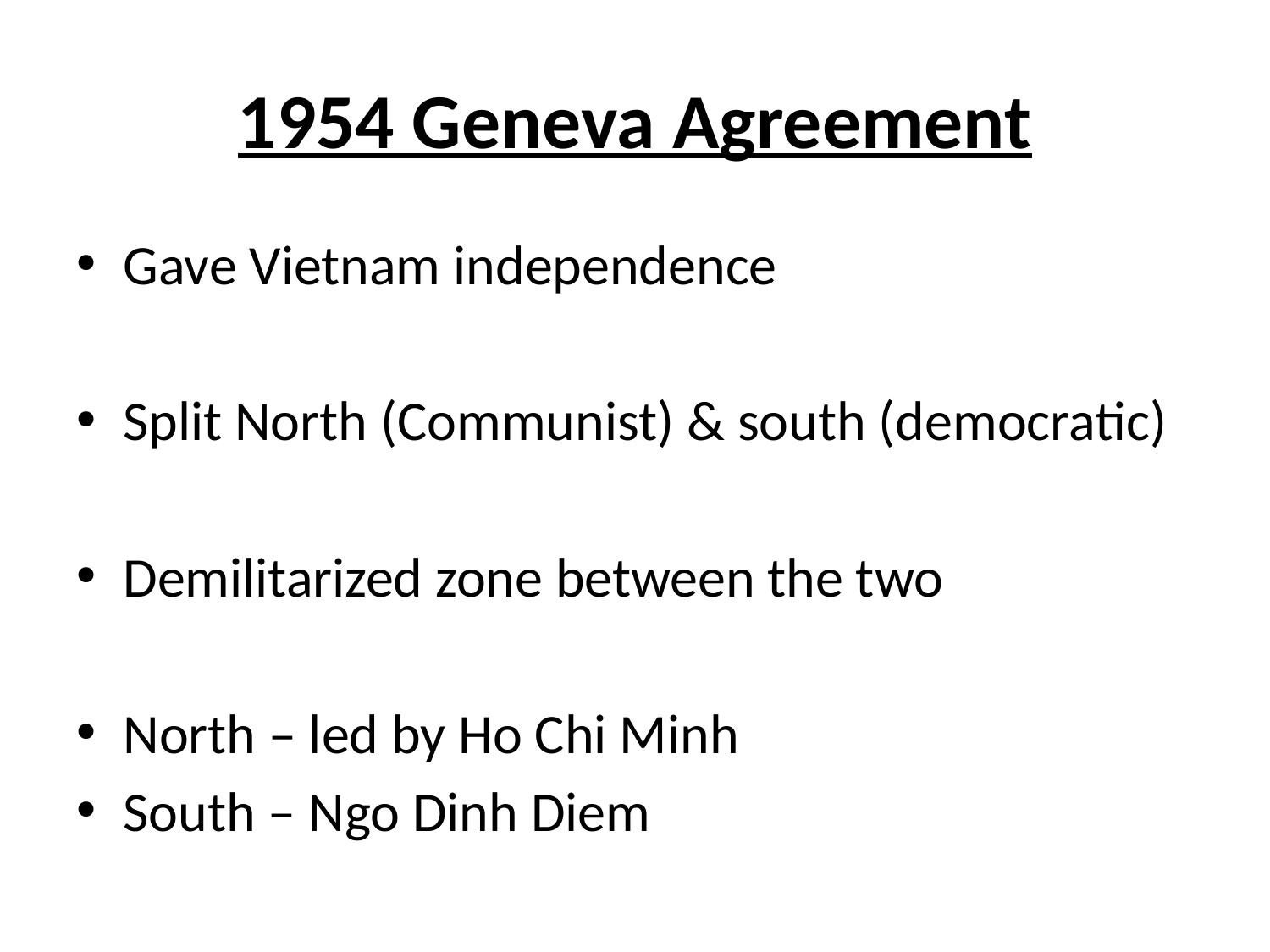

# 1954 Geneva Agreement
Gave Vietnam independence

Split North (Communist) & south (democratic)

Demilitarized zone between the two

North – led by Ho Chi Minh
South – Ngo Dinh Diem